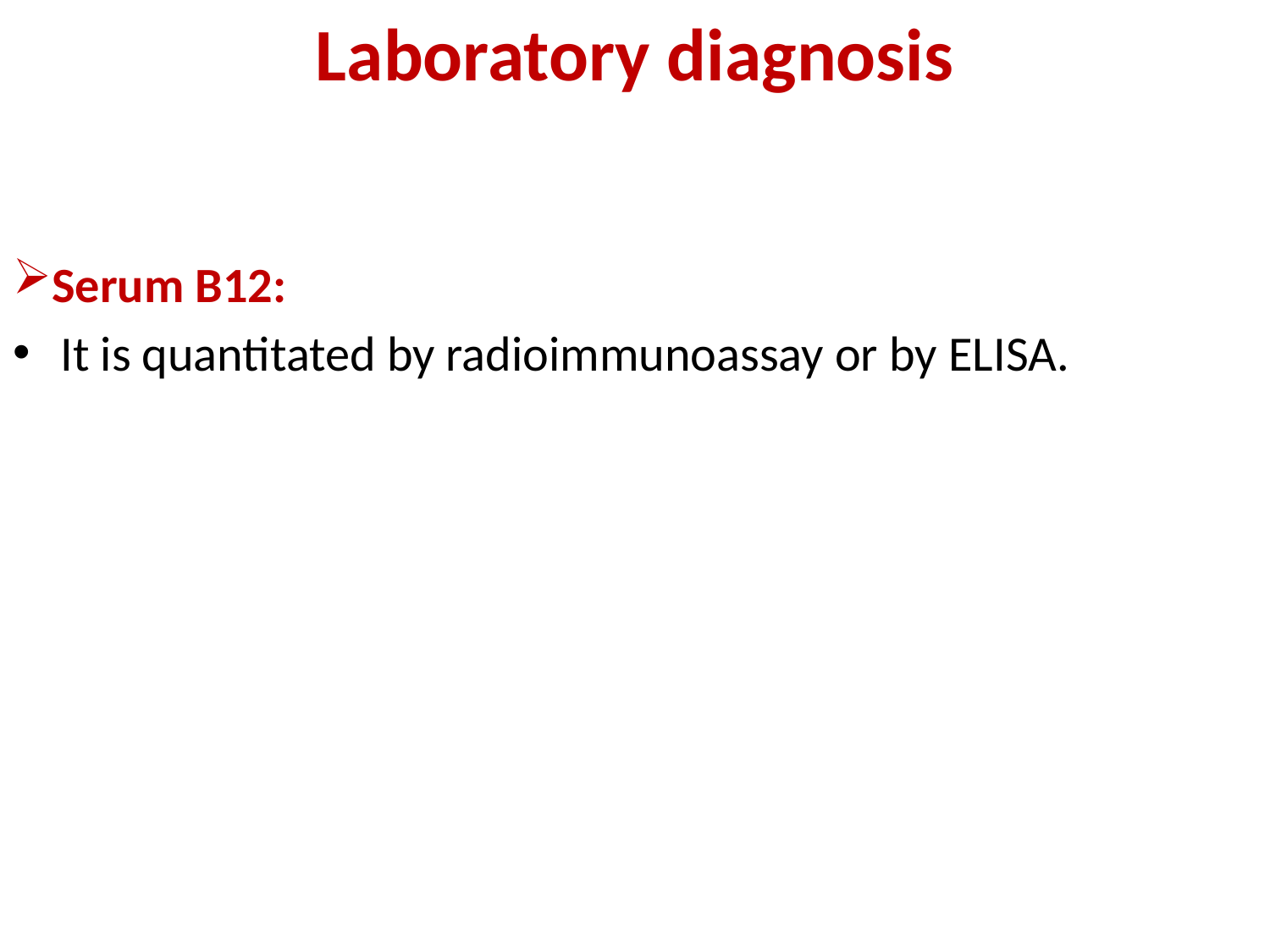

Laboratory diagnosis

Serum B12:
It is quantitated by radioimmunoassay or by ELISA.